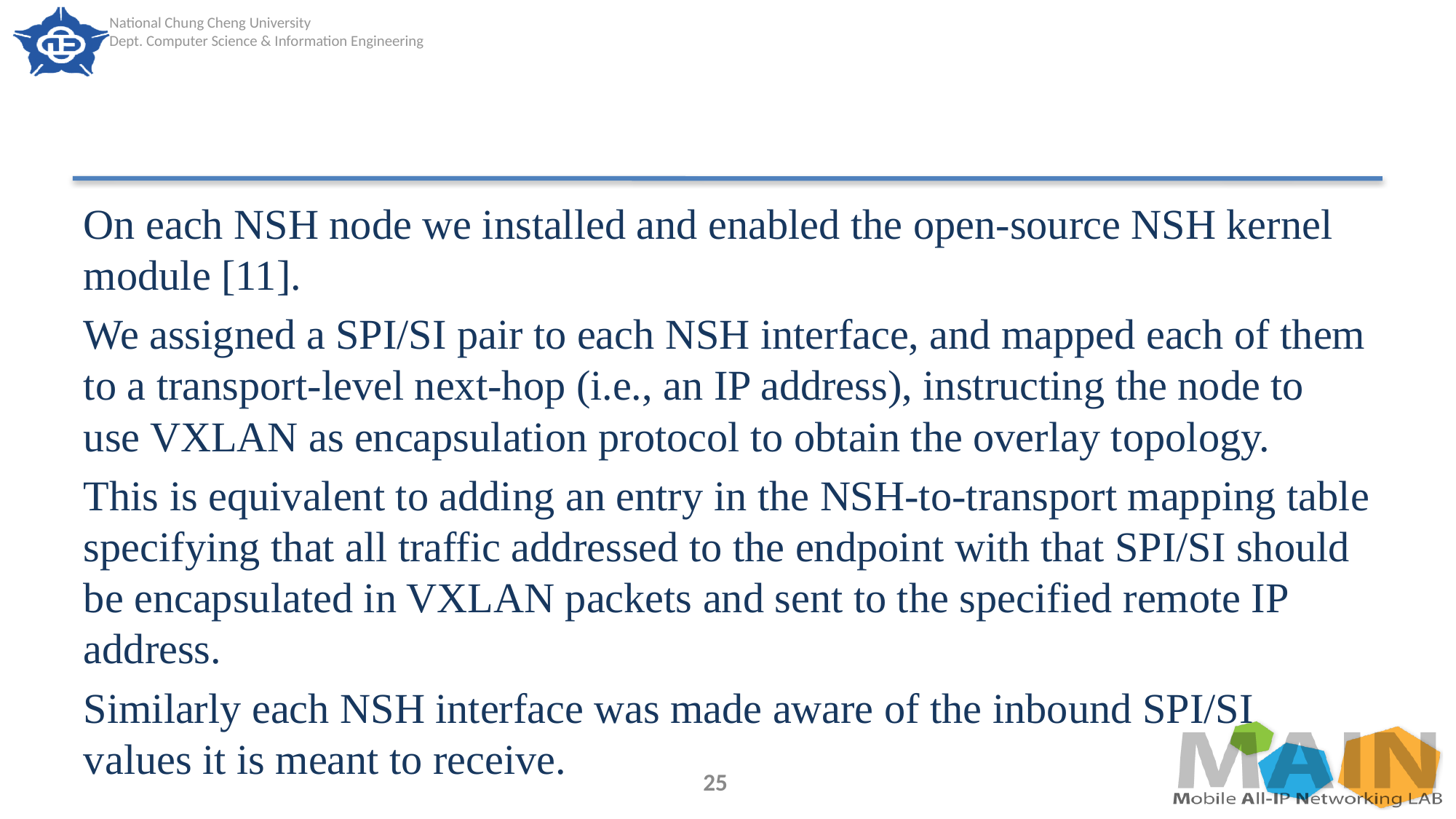

#
On each NSH node we installed and enabled the open-source NSH kernel module [11].
We assigned a SPI/SI pair to each NSH interface, and mapped each of them to a transport-level next-hop (i.e., an IP address), instructing the node to use VXLAN as encapsulation protocol to obtain the overlay topology.
This is equivalent to adding an entry in the NSH-to-transport mapping table specifying that all traffic addressed to the endpoint with that SPI/SI should be encapsulated in VXLAN packets and sent to the specified remote IP address.
Similarly each NSH interface was made aware of the inbound SPI/SI values it is meant to receive.
25